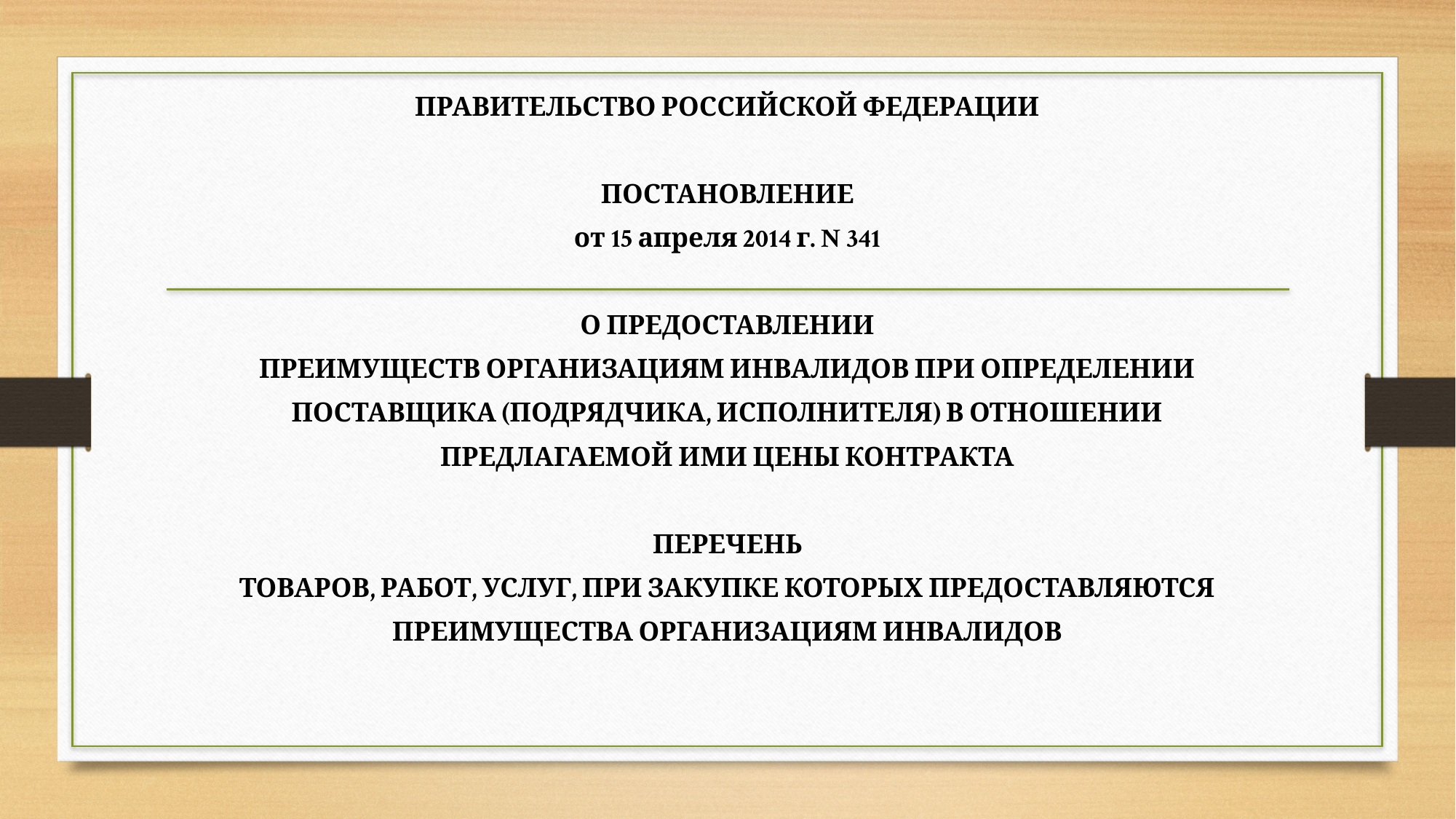

ПРАВИТЕЛЬСТВО РОССИЙСКОЙ ФЕДЕРАЦИИ

ПОСТАНОВЛЕНИЕ
от 15 апреля 2014 г. N 341

О ПРЕДОСТАВЛЕНИИ
ПРЕИМУЩЕСТВ ОРГАНИЗАЦИЯМ ИНВАЛИДОВ ПРИ ОПРЕДЕЛЕНИИ
ПОСТАВЩИКА (ПОДРЯДЧИКА, ИСПОЛНИТЕЛЯ) В ОТНОШЕНИИ
ПРЕДЛАГАЕМОЙ ИМИ ЦЕНЫ КОНТРАКТА

ПЕРЕЧЕНЬ
ТОВАРОВ, РАБОТ, УСЛУГ, ПРИ ЗАКУПКЕ КОТОРЫХ ПРЕДОСТАВЛЯЮТСЯ
ПРЕИМУЩЕСТВА ОРГАНИЗАЦИЯМ ИНВАЛИДОВ